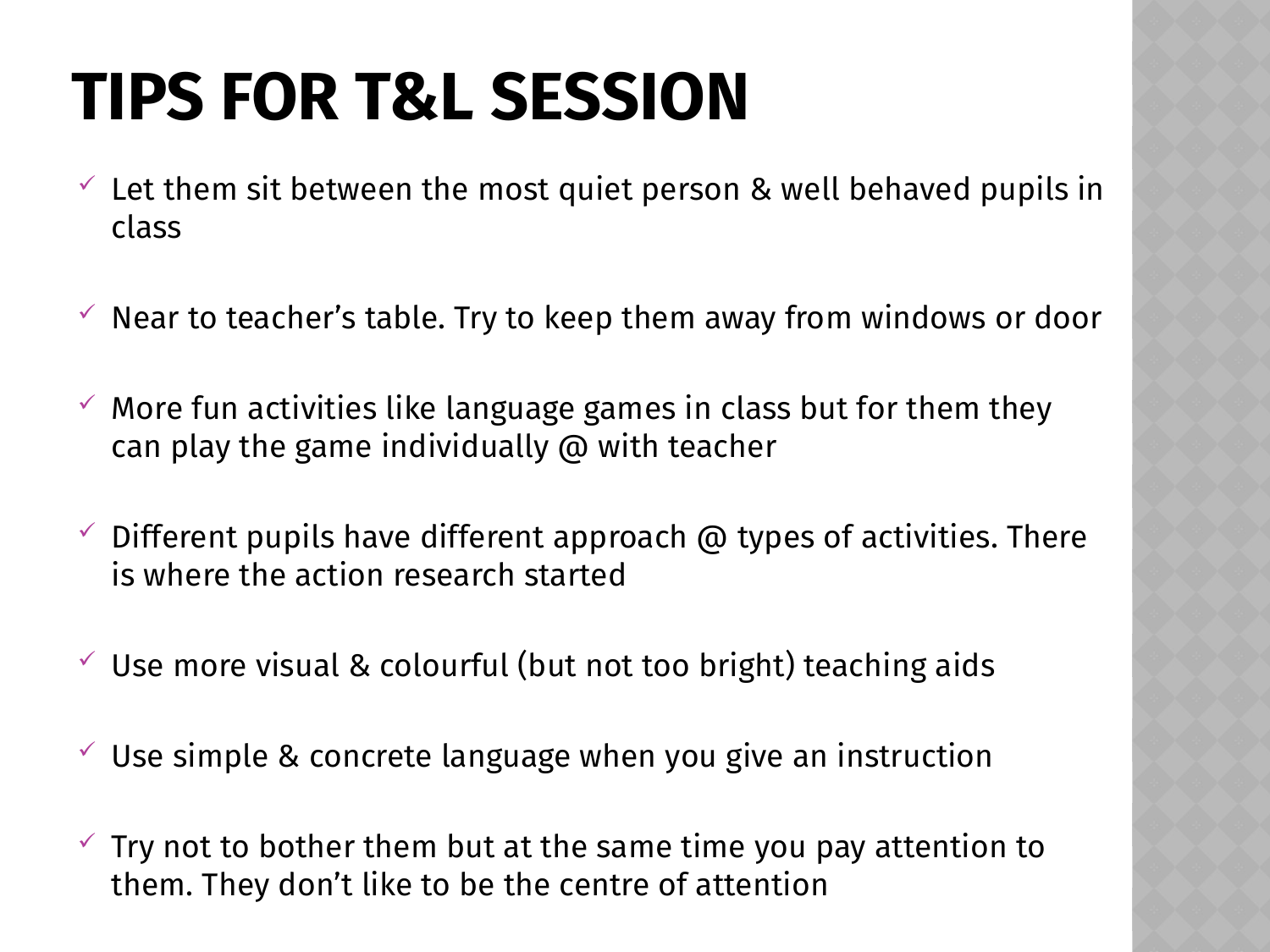

# Tips for T&L session
Let them sit between the most quiet person & well behaved pupils in class

Near to teacher’s table. Try to keep them away from windows or door

More fun activities like language games in class but for them they can play the game individually @ with teacher

Different pupils have different approach @ types of activities. There is where the action research started

Use more visual & colourful (but not too bright) teaching aids

Use simple & concrete language when you give an instruction

Try not to bother them but at the same time you pay attention to them. They don’t like to be the centre of attention